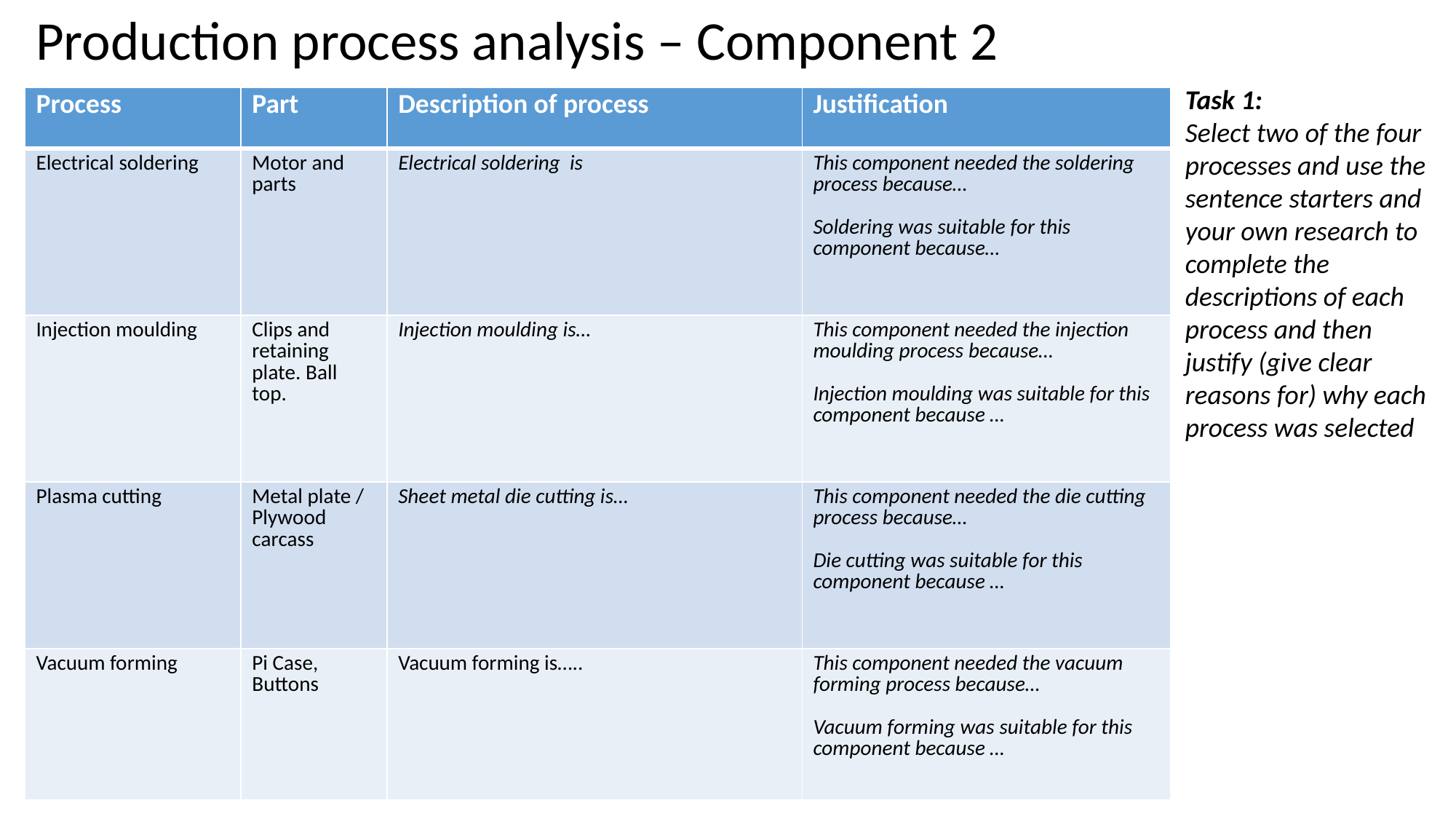

Production process analysis – Component 2
Task 1:
Select two of the four processes and use the sentence starters and your own research to complete the descriptions of each process and then justify (give clear reasons for) why each process was selected
| Process | Part | Description of process | Justification |
| --- | --- | --- | --- |
| Electrical soldering | Motor and parts | Electrical soldering is | This component needed the soldering process because… Soldering was suitable for this component because… |
| Injection moulding | Clips and retaining plate. Ball top. | Injection moulding is… | This component needed the injection moulding process because… Injection moulding was suitable for this component because … |
| Plasma cutting | Metal plate / Plywood carcass | Sheet metal die cutting is… | This component needed the die cutting process because… Die cutting was suitable for this component because … |
| Vacuum forming | Pi Case, Buttons | Vacuum forming is….. | This component needed the vacuum forming process because… Vacuum forming was suitable for this component because … |